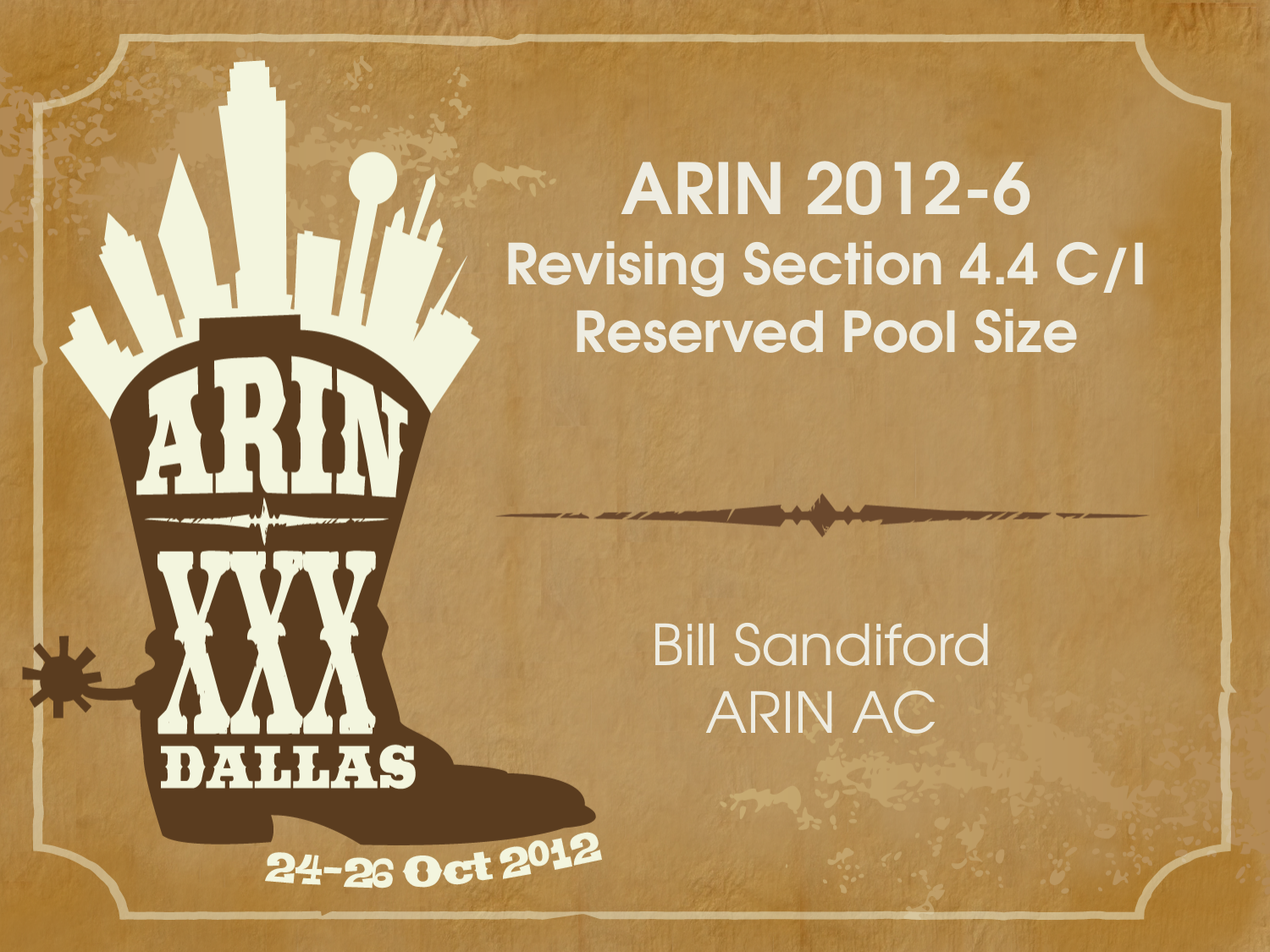

# ARIN 2012-6 Revising Section 4.4 C/I Reserved Pool Size
Bill Sandiford
ARIN AC